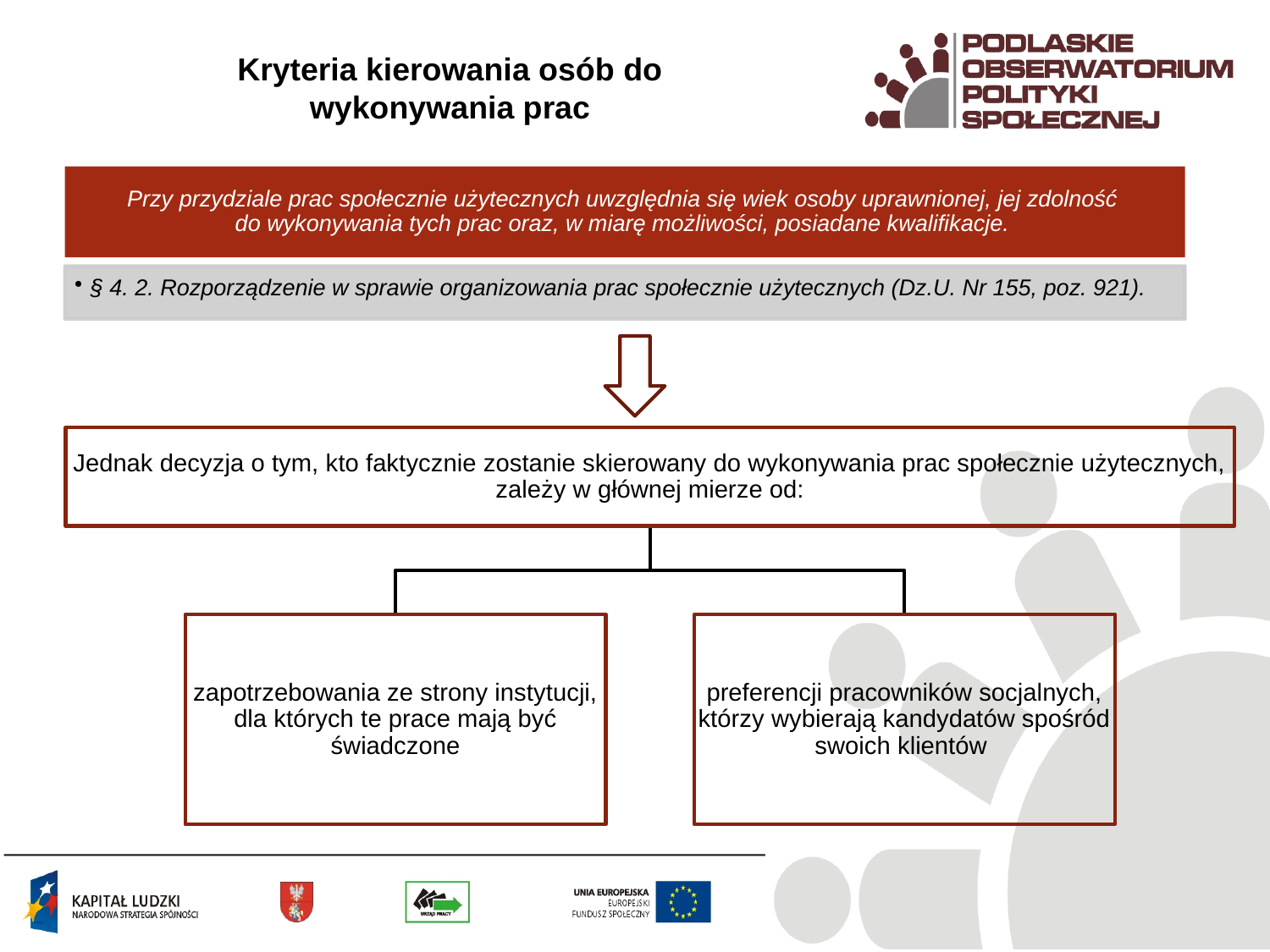

# Kryteria kierowania osób do wykonywania prac
Przy przydziale prac społecznie użytecznych uwzględnia się wiek osoby uprawnionej, jej zdolność
do wykonywania tych prac oraz, w miarę możliwości, posiadane kwalifikacje.
§ 4. 2. Rozporządzenie w sprawie organizowania prac społecznie użytecznych (Dz.U. Nr 155, poz. 921).

Jednak decyzja o tym, kto faktycznie zostanie skierowany do wykonywania prac społecznie użytecznych, zależy w głównej mierze od:
zapotrzebowania ze strony instytucji, dla których te prace mają być świadczone
preferencji pracowników socjalnych, którzy wybierają kandydatów spośród swoich klientów